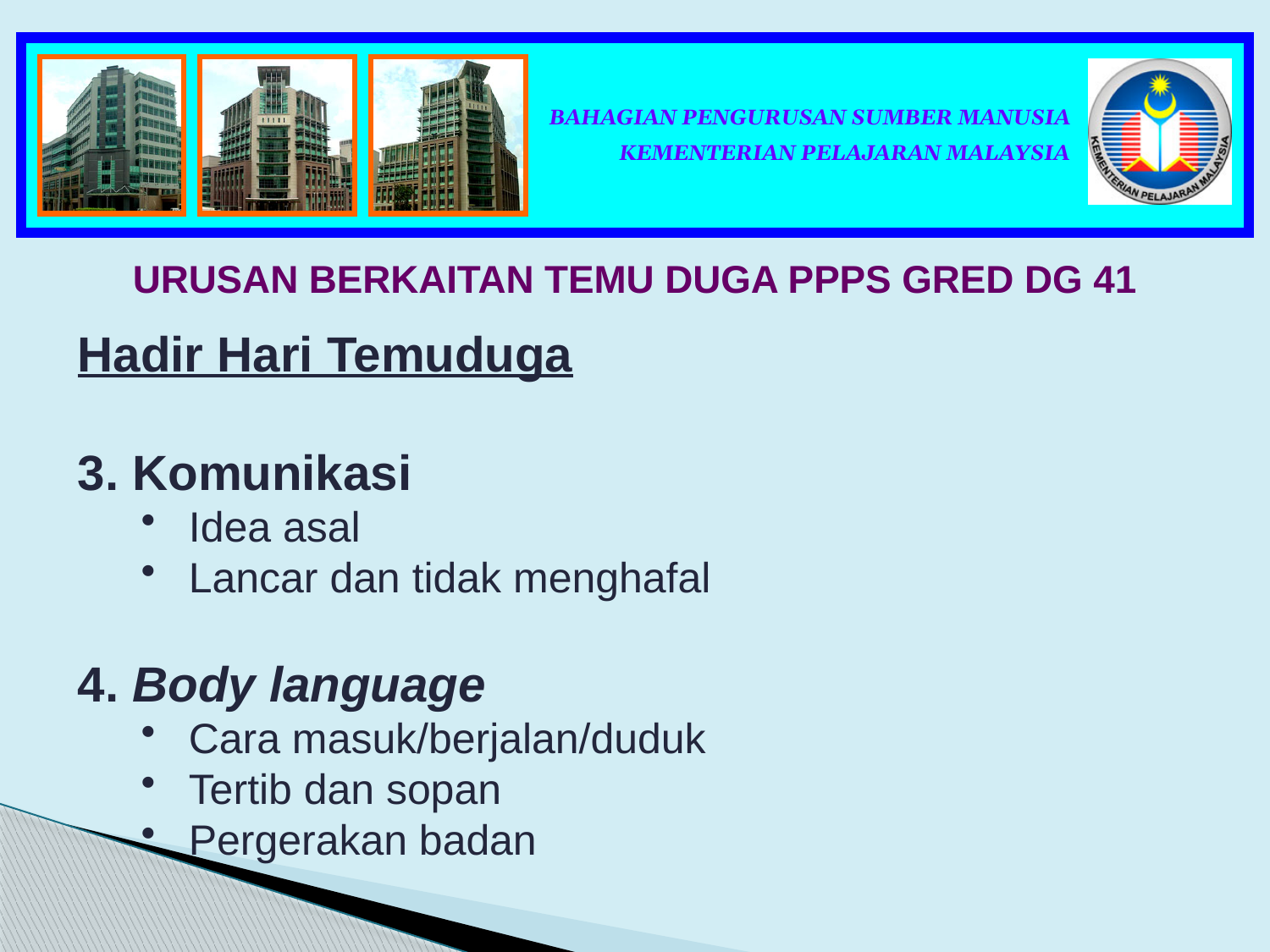

URUSAN BERKAITAN TEMU DUGA PPPS GRED DG 41
Hadir Hari Temuduga

3. Komunikasi
Idea asal
Lancar dan tidak menghafal

4. Body language
Cara masuk/berjalan/duduk
Tertib dan sopan
Pergerakan badan